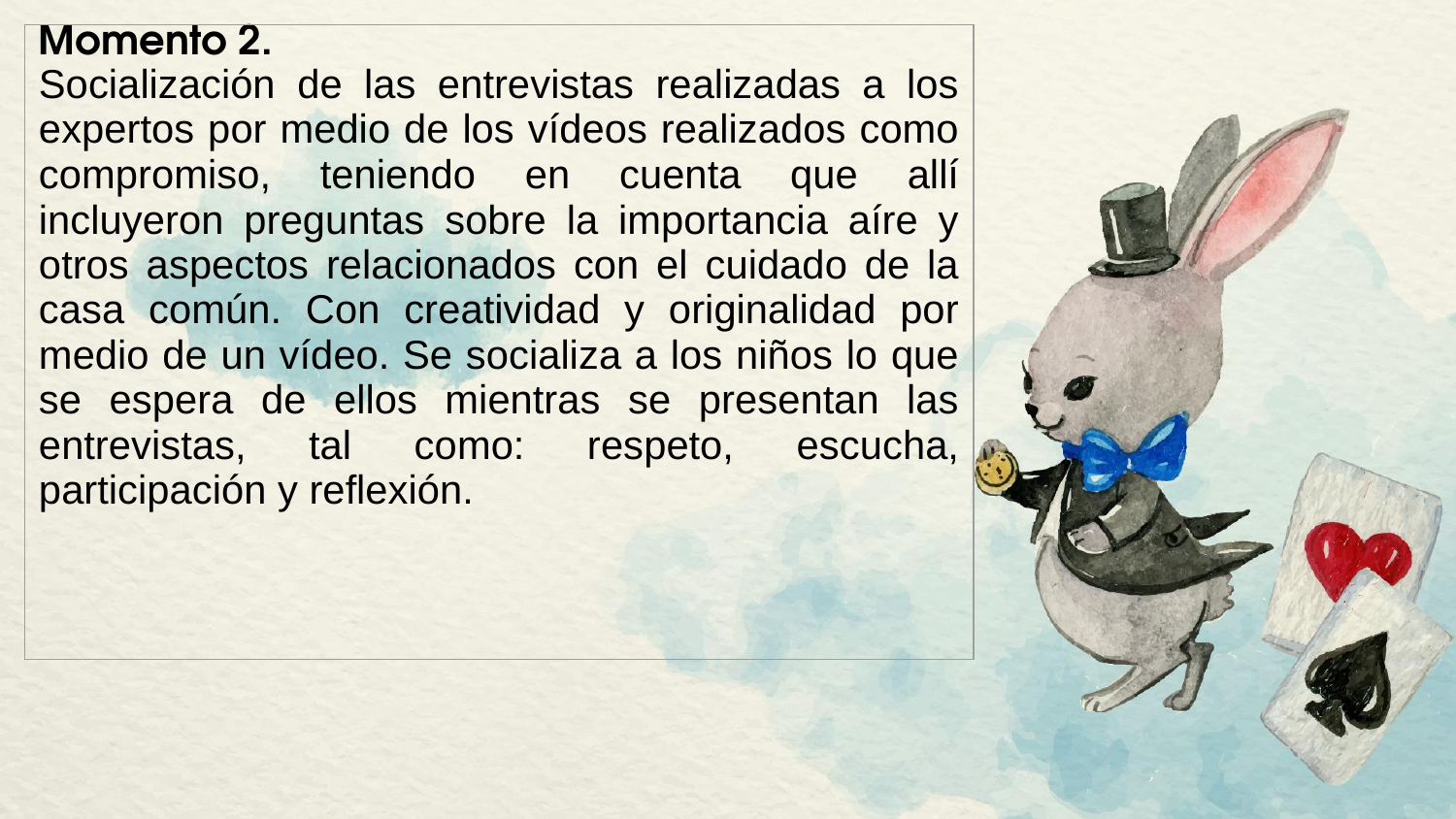

| Momento 2. Socialización de las entrevistas realizadas a los expertos por medio de los vídeos realizados como compromiso, teniendo en cuenta que allí incluyeron preguntas sobre la importancia aíre y otros aspectos relacionados con el cuidado de la casa común. Con creatividad y originalidad por medio de un vídeo. Se socializa a los niños lo que se espera de ellos mientras se presentan las entrevistas, tal como: respeto, escucha, participación y reflexión. |
| --- |